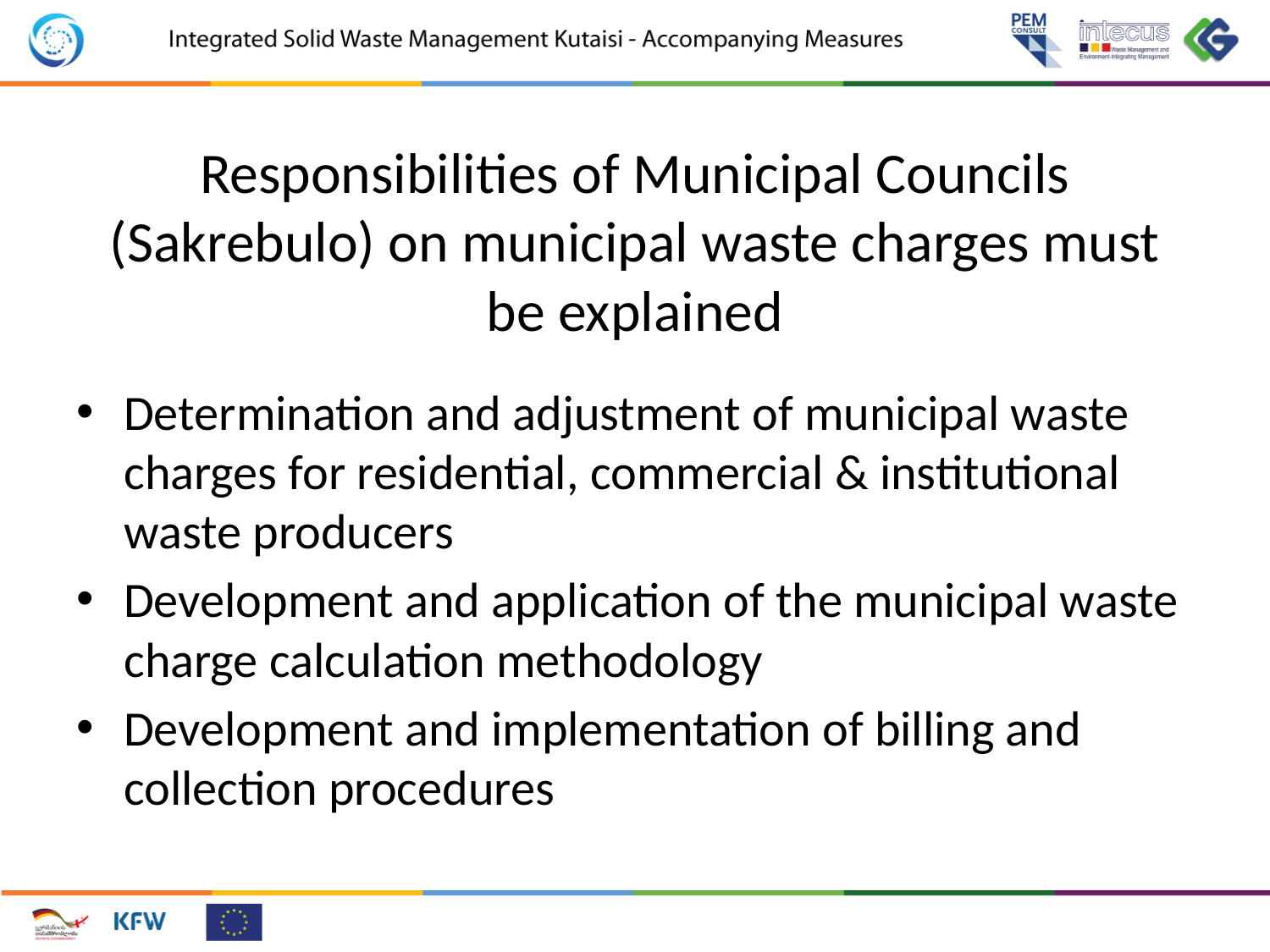

# Responsibilities of Municipal Councils (Sakrebulo) on municipal waste charges must be explained
Determination and adjustment of municipal waste charges for residential, commercial & institutional waste producers
Development and application of the municipal waste charge calculation methodology
Development and implementation of billing and collection procedures